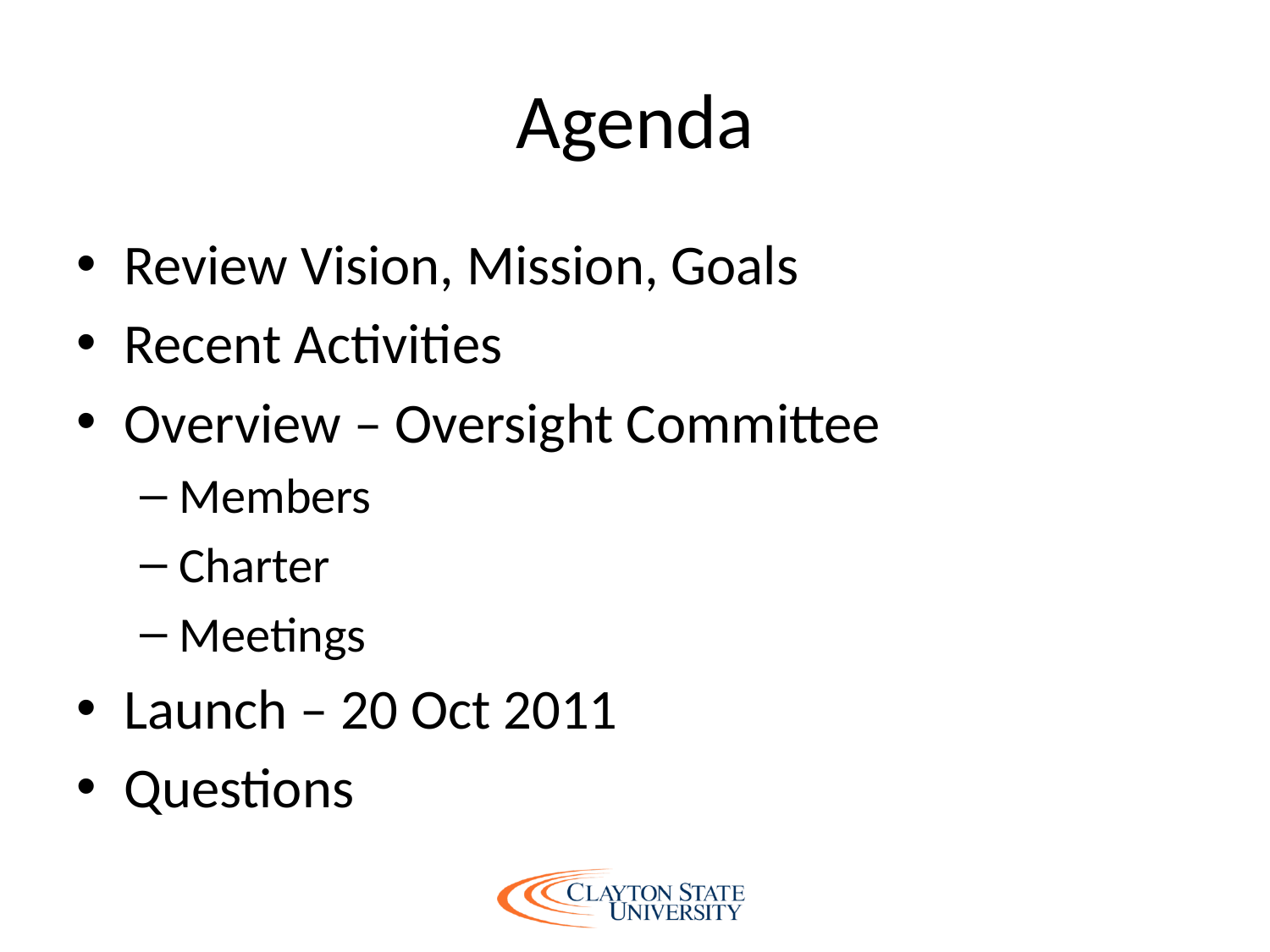

# Agenda
Review Vision, Mission, Goals
Recent Activities
Overview – Oversight Committee
Members
Charter
Meetings
Launch – 20 Oct 2011
Questions